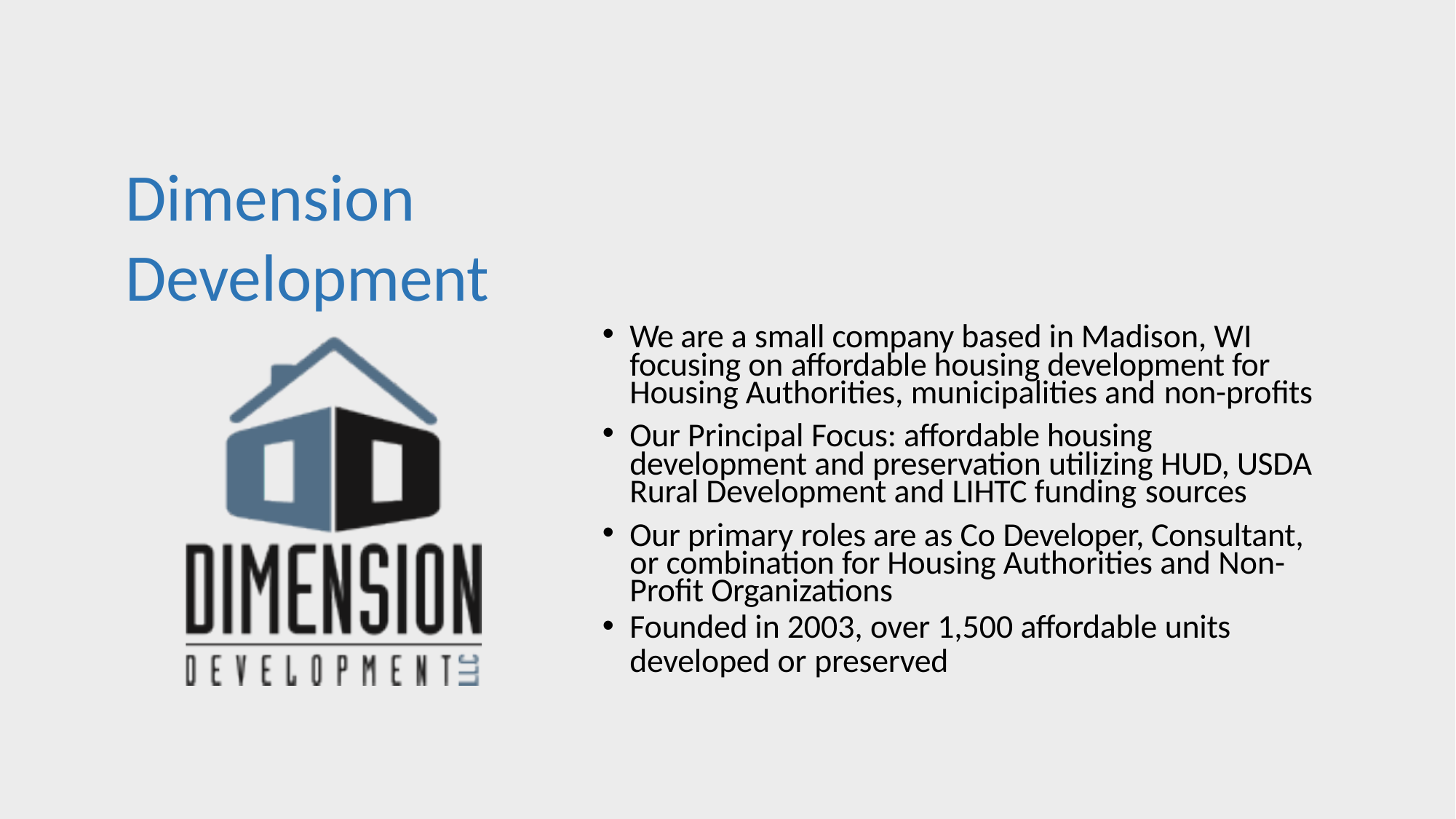

# Dimension Development
We are a small company based in Madison, WI  focusing on affordable housing development for  Housing Authorities, municipalities and non-profits
Our Principal Focus: affordable housing  development and preservation utilizing HUD, USDA  Rural Development and LIHTC funding sources
Our primary roles are as Co Developer, Consultant,  or combination for Housing Authorities and Non-  Profit Organizations
Founded in 2003, over 1,500 affordable units
developed or preserved